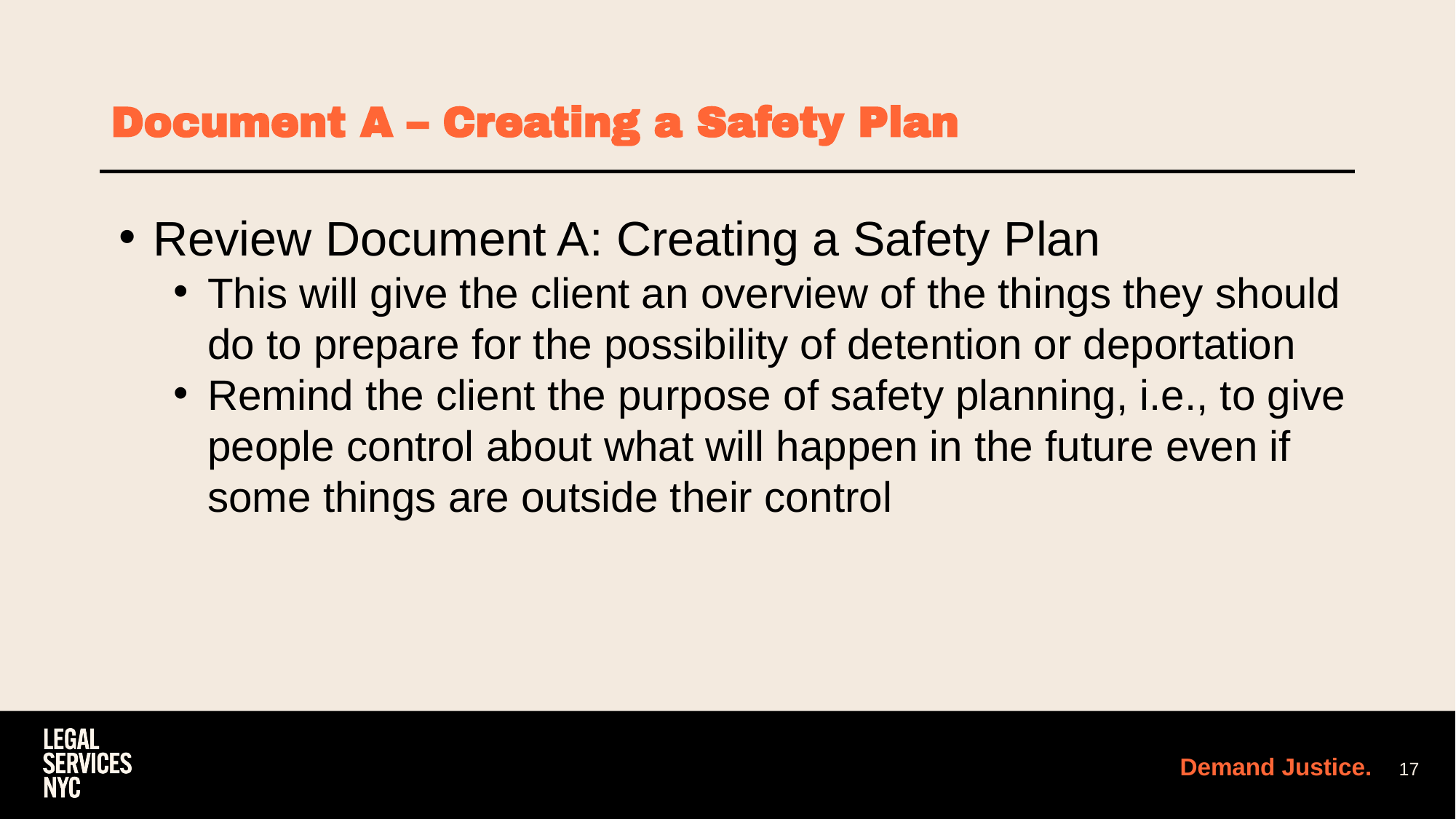

# Document A – Creating a Safety Plan
Review Document A: Creating a Safety Plan
This will give the client an overview of the things they should do to prepare for the possibility of detention or deportation
Remind the client the purpose of safety planning, i.e., to give people control about what will happen in the future even if some things are outside their control